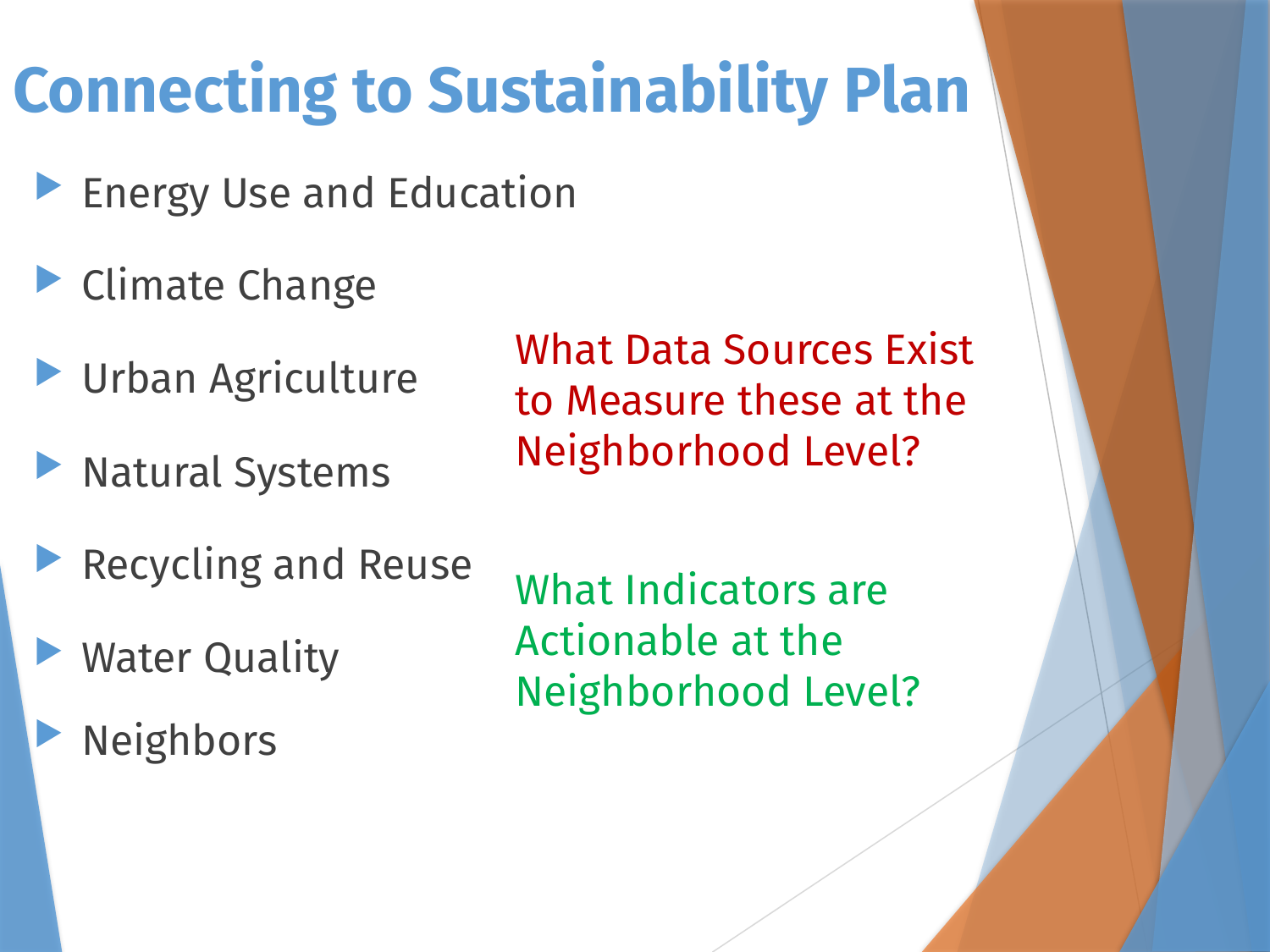

# Connecting to Sustainability Plan
Energy Use and Education
Climate Change
Urban Agriculture
Natural Systems
Recycling and Reuse
Water Quality
Neighbors

What Data Sources Exist to Measure these at the Neighborhood Level?
What Indicators are Actionable at the Neighborhood Level?